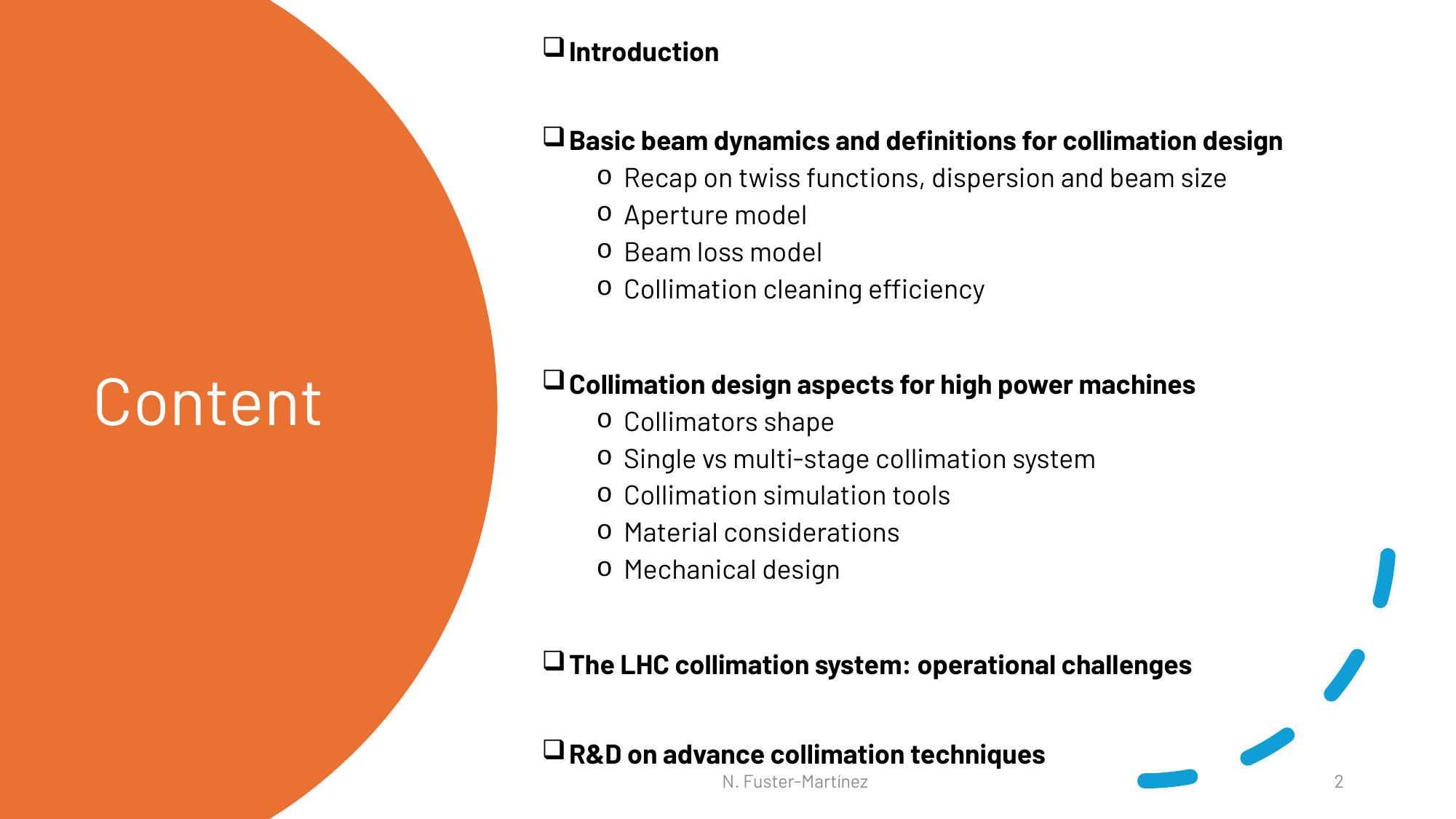

Introduction

Basic beam dynamics and definitions for collimation design
Recap on twiss functions, dispersion and beam size
Aperture model
Beam loss model
Collimation cleaning efficiency

Collimation design aspects for high power machines
Collimators shape
Single vs multi-stage collimation system
Collimation simulation tools
Material considerations
Mechanical design

The LHC collimation system: operational challenges

R&D on advance collimation techniques
Content

N. Fuster-Martínez
2